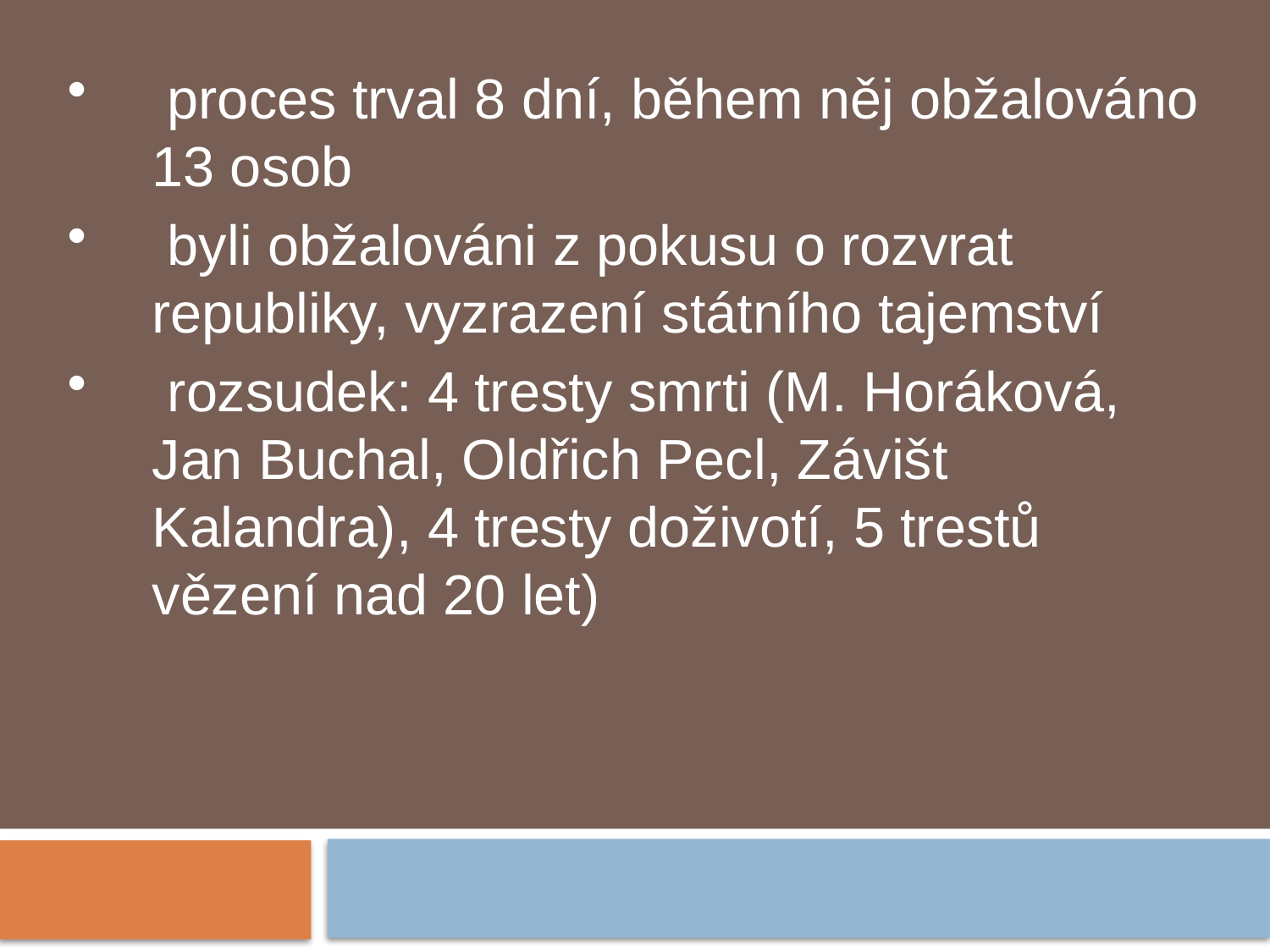

proces trval 8 dní, během něj obžalováno 13 osob
 byli obžalováni z pokusu o rozvrat republiky, vyzrazení státního tajemství
 rozsudek: 4 tresty smrti (M. Horáková, Jan Buchal, Oldřich Pecl, Závišt Kalandra), 4 tresty doživotí, 5 trestů vězení nad 20 let)